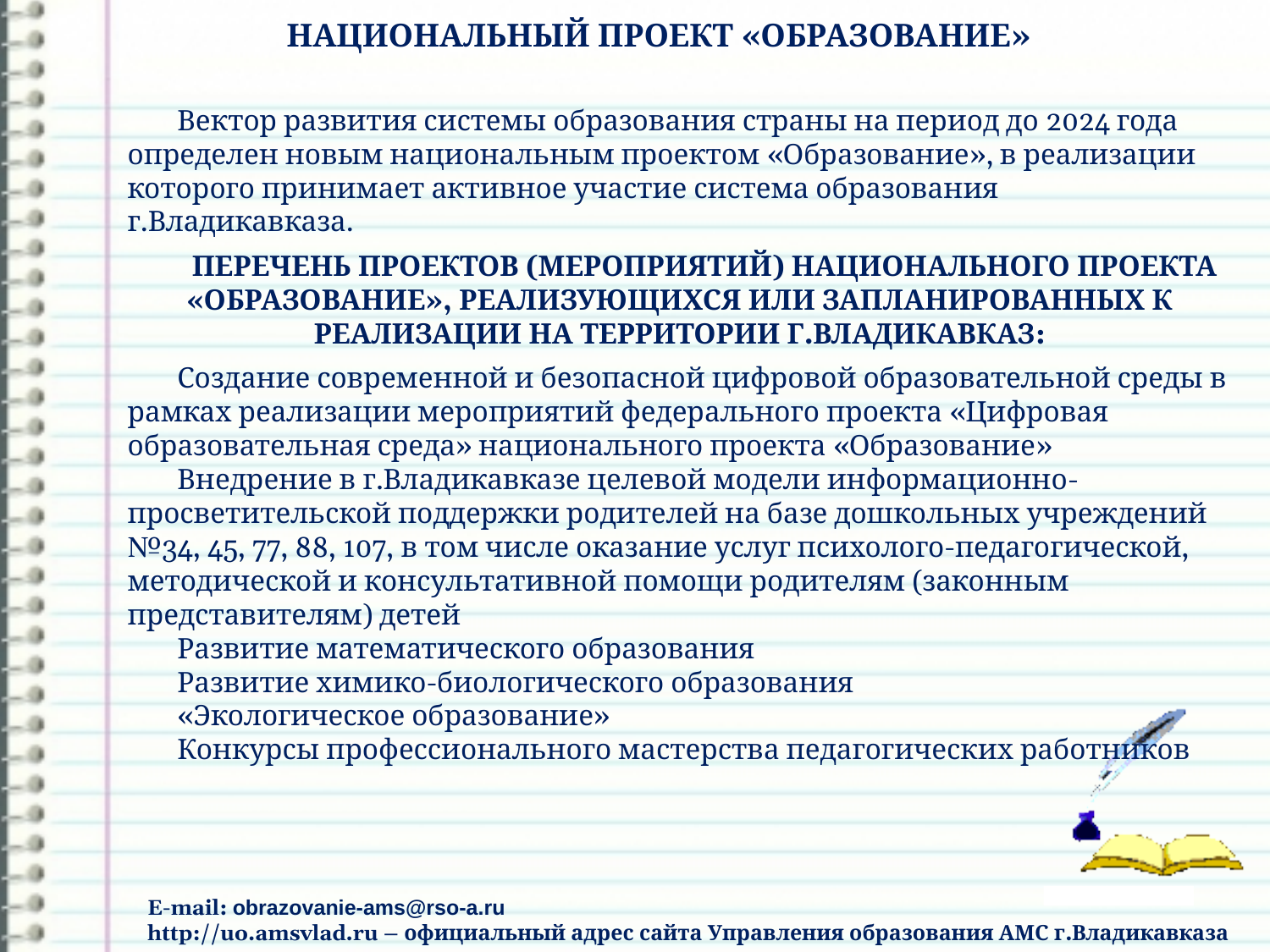

НАЦИОНАЛЬНЫЙ ПРОЕКТ «ОБРАЗОВАНИЕ»
Вектор развития системы образования страны на период до 2024 года определен новым национальным проектом «Образование», в реализации которого принимает активное участие система образования г.Владикавказа.
ПЕРЕЧЕНЬ ПРОЕКТОВ (МЕРОПРИЯТИЙ) НАЦИОНАЛЬНОГО ПРОЕКТА «ОБРАЗОВАНИЕ», РЕАЛИЗУЮЩИХСЯ ИЛИ ЗАПЛАНИРОВАННЫХ К РЕАЛИЗАЦИИ НА ТЕРРИТОРИИ Г.ВЛАДИКАВКАЗ:
Создание современной и безопасной цифровой образовательной среды в рамках реализации мероприятий федерального проекта «Цифровая образовательная среда» национального проекта «Образование»
Внедрение в г.Владикавказе целевой модели информационно-просветительской поддержки родителей на базе дошкольных учреждений №34, 45, 77, 88, 107, в том числе оказание услуг психолого-педагогической, методической и консультативной помощи родителям (законным представителям) детей
Развитие математического образования
Развитие химико-биологического образования
«Экологическое образование»
Конкурсы профессионального мастерства педагогических работников

E-mail: obrazovanie-ams@rso-a.ru
http://uo.amsvlad.ru – официальный адрес сайта Управления образования АМС г.Владикавказа